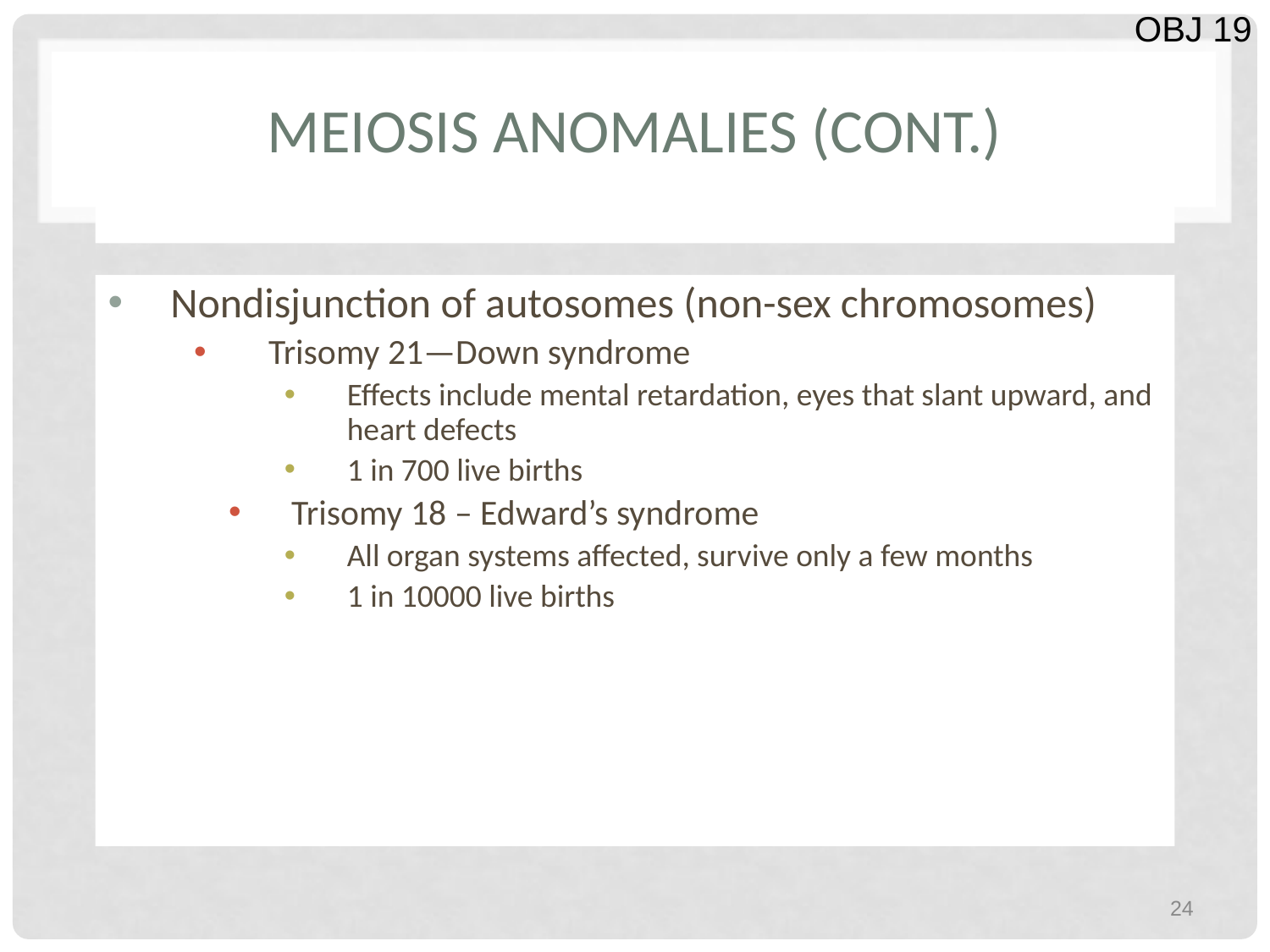

OBJ 19
# Meiosis Anomalies (cont.)
Nondisjunction of autosomes (non-sex chromosomes)
Trisomy 21—Down syndrome
Effects include mental retardation, eyes that slant upward, and heart defects
1 in 700 live births
Trisomy 18 – Edward’s syndrome
All organ systems affected, survive only a few months
1 in 10000 live births

24